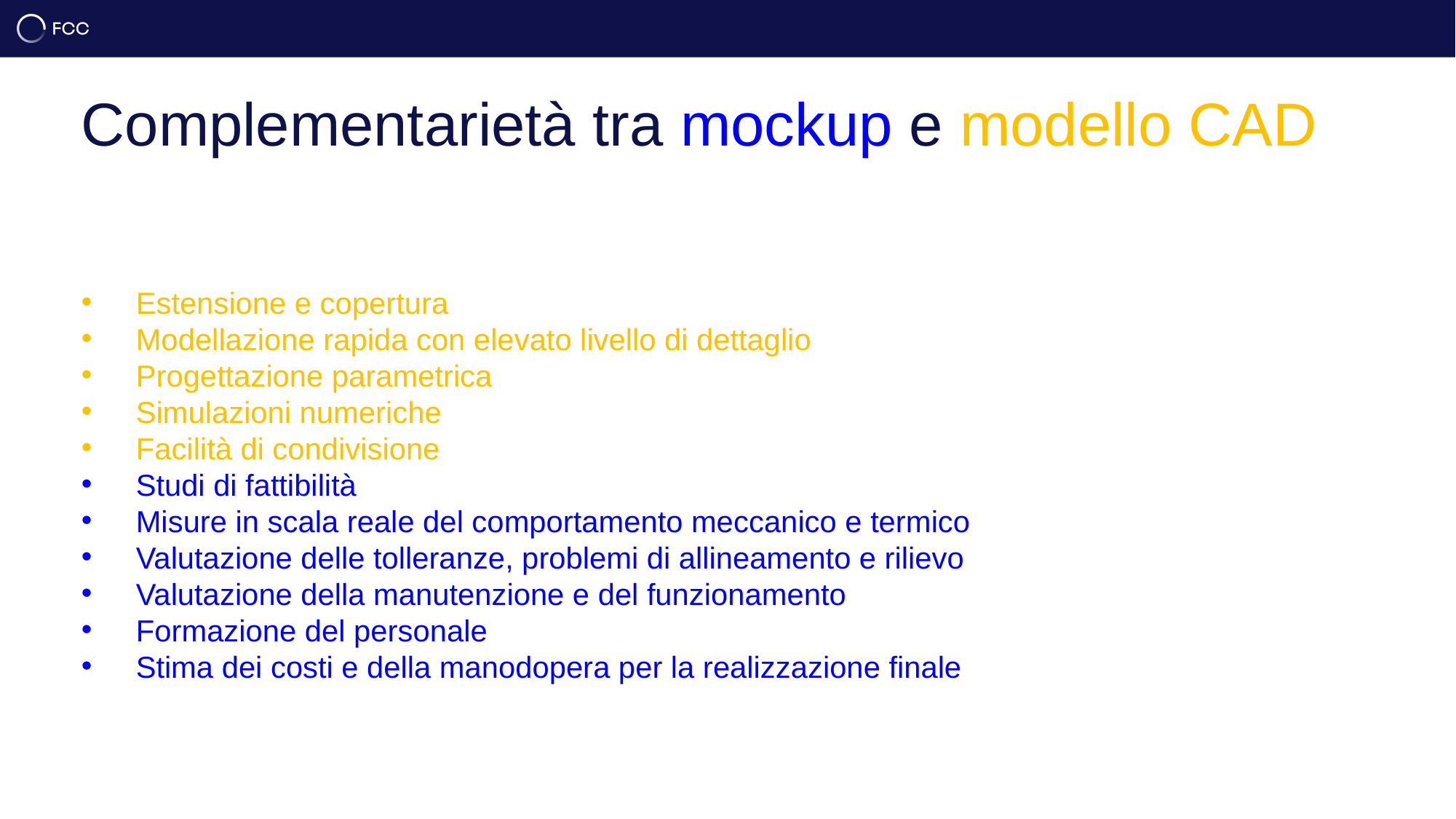

# Complementarietà tra mockup e modello CAD
Estensione e copertura
Modellazione rapida con elevato livello di dettaglio
Progettazione parametrica
Simulazioni numeriche
Facilità di condivisione
Studi di fattibilità
Misure in scala reale del comportamento meccanico e termico
Valutazione delle tolleranze, problemi di allineamento e rilievo
Valutazione della manutenzione e del funzionamento
Formazione del personale
Stima dei costi e della manodopera per la realizzazione finale